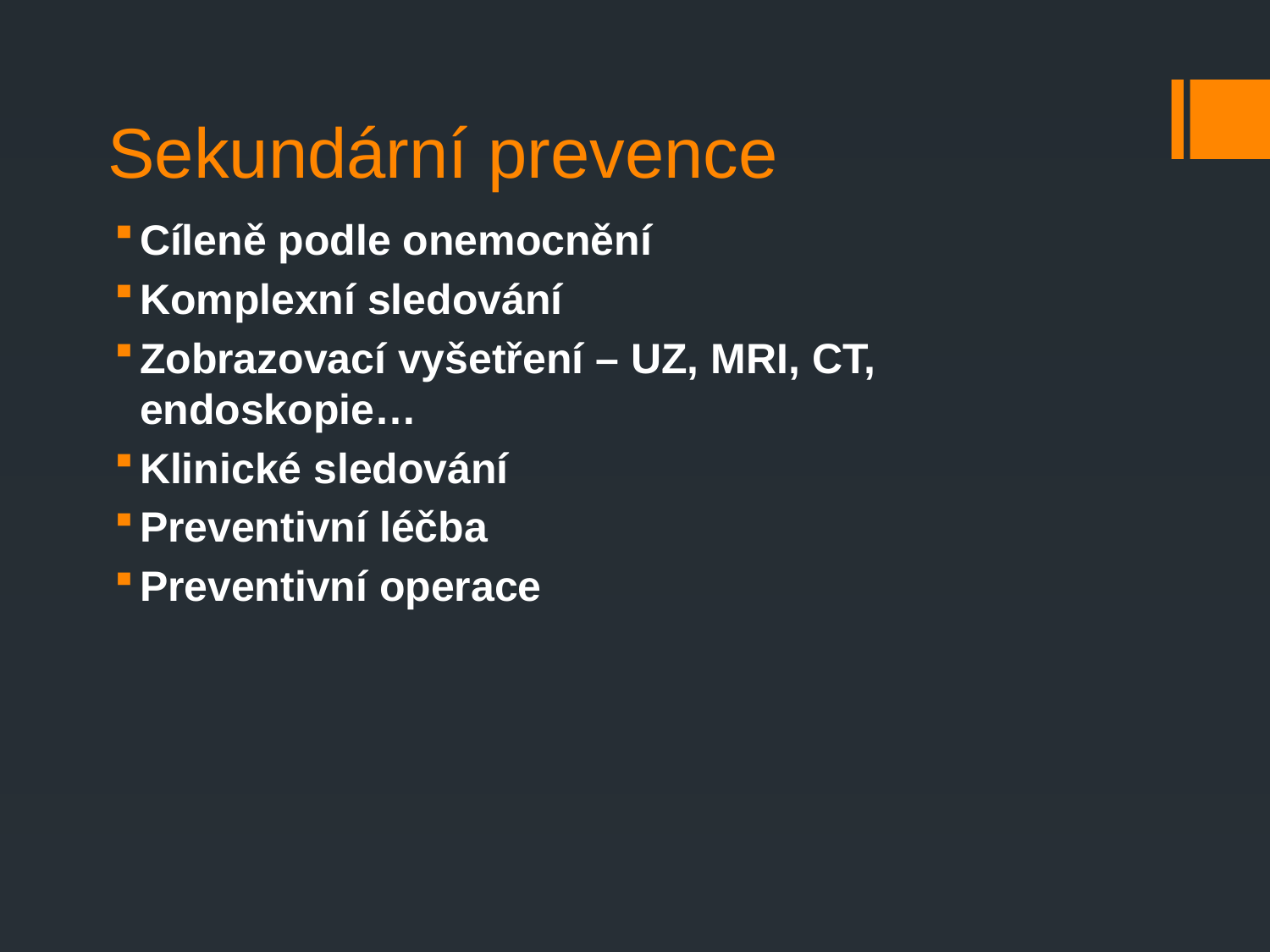

# Sekundární prevence
Cíleně podle onemocnění
Komplexní sledování
Zobrazovací vyšetření – UZ, MRI, CT, endoskopie…
Klinické sledování
Preventivní léčba
Preventivní operace